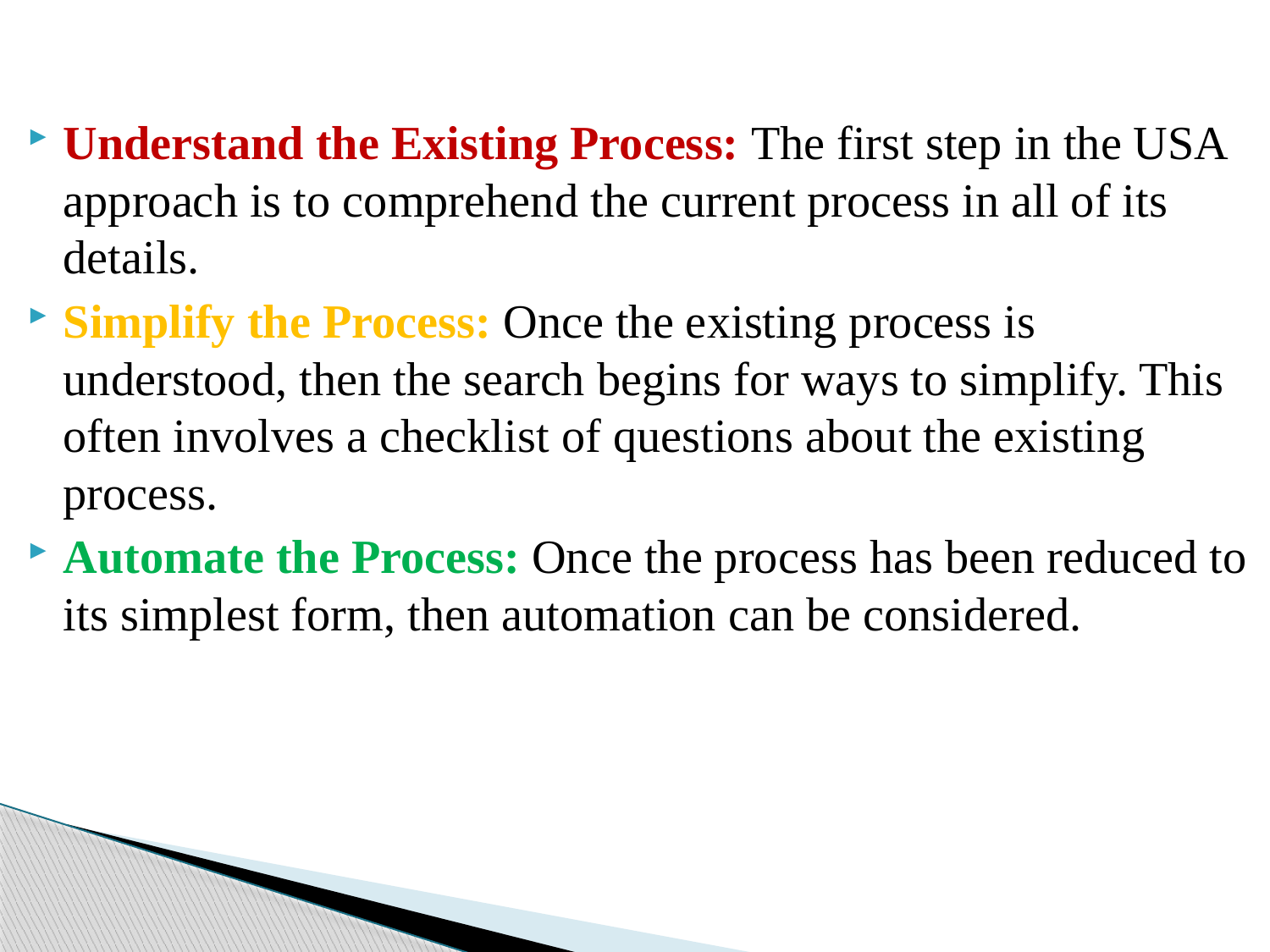

Understand the Existing Process: The first step in the USA approach is to comprehend the current process in all of its details.
Simplify the Process: Once the existing process is understood, then the search begins for ways to simplify. This often involves a checklist of questions about the existing process.
Automate the Process: Once the process has been reduced to its simplest form, then automation can be considered.